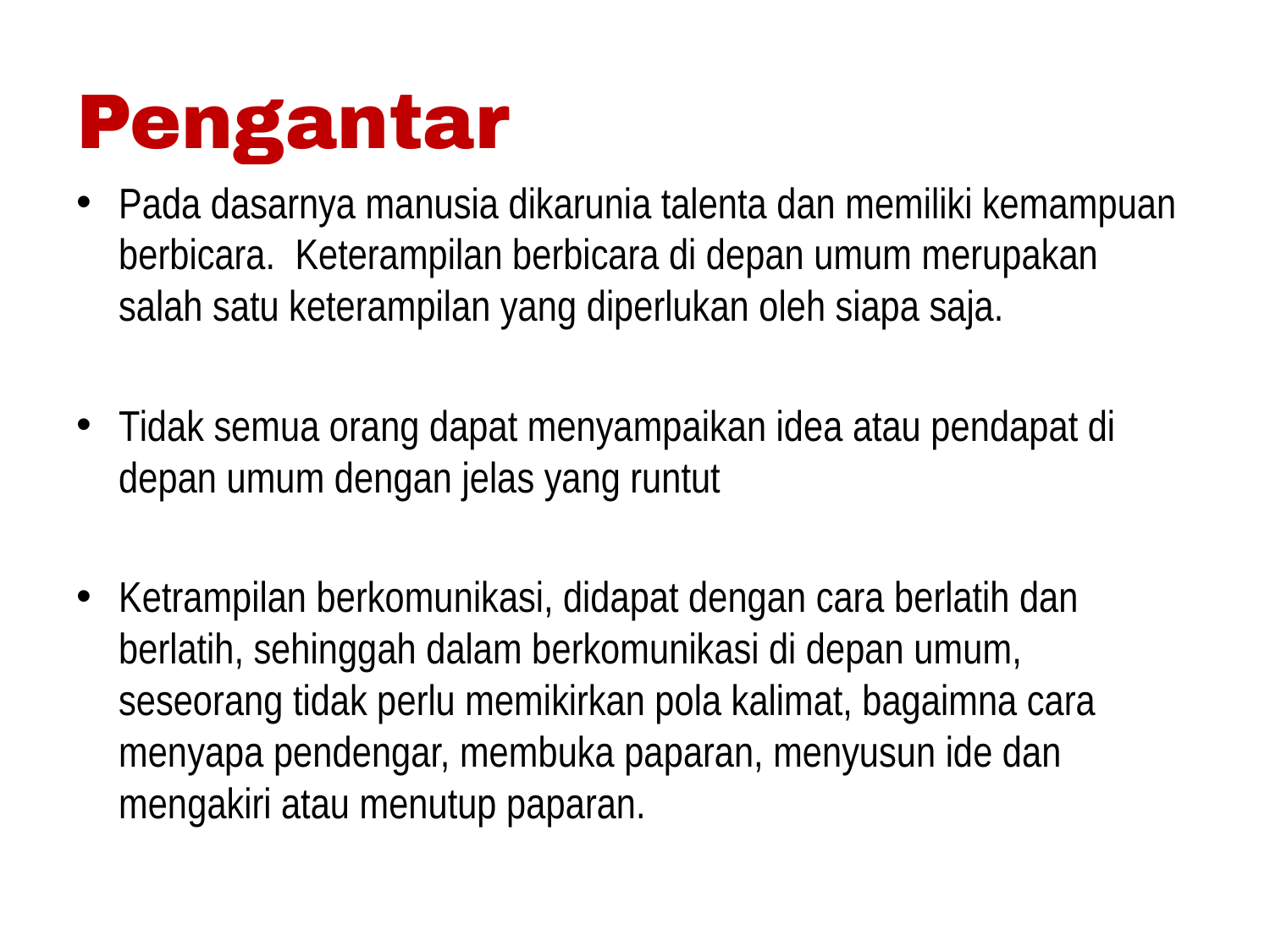

# Pengantar
Pada dasarnya manusia dikarunia talenta dan memiliki kemampuan berbicara.  Keterampilan berbicara di depan umum merupakan salah satu keterampilan yang diperlukan oleh siapa saja.

Tidak semua orang dapat menyampaikan idea atau pendapat di depan umum dengan jelas yang runtut

Ketrampilan berkomunikasi, didapat dengan cara berlatih dan berlatih, sehinggah dalam berkomunikasi di depan umum, seseorang tidak perlu memikirkan pola kalimat, bagaimna cara menyapa pendengar, membuka paparan, menyusun ide dan mengakiri atau menutup paparan.